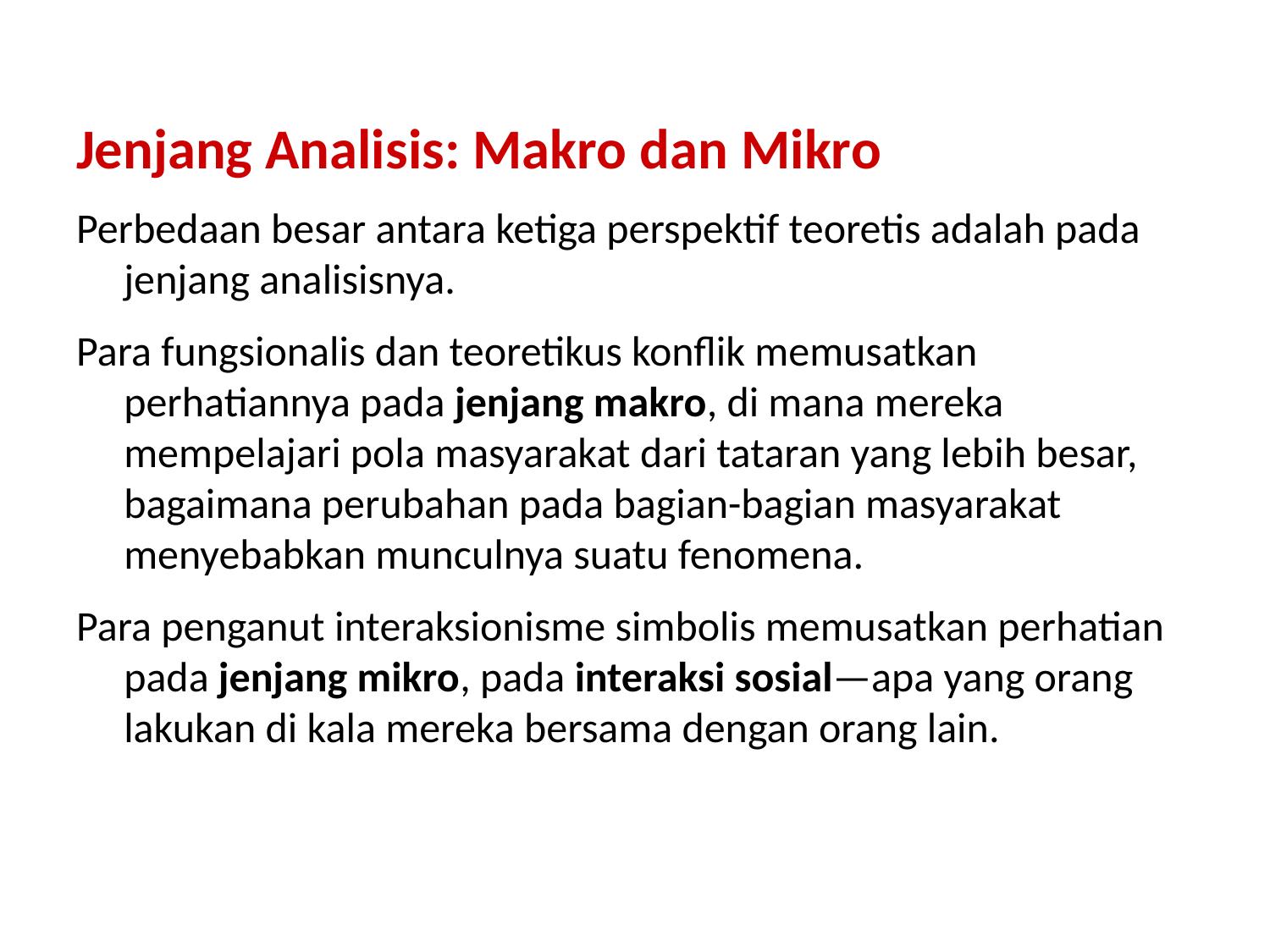

Jenjang Analisis: Makro dan Mikro
Perbedaan besar antara ketiga perspektif teoretis adalah pada jenjang analisisnya.
Para fungsionalis dan teoretikus konflik memusatkan perhatiannya pada jenjang makro, di mana mereka mempelajari pola masyarakat dari tataran yang lebih besar, bagaimana perubahan pada bagian-bagian masyarakat menyebabkan munculnya suatu fenomena.
Para penganut interaksionisme simbolis memusatkan perhatian pada jenjang mikro, pada interaksi sosial—apa yang orang lakukan di kala mereka bersama dengan orang lain.